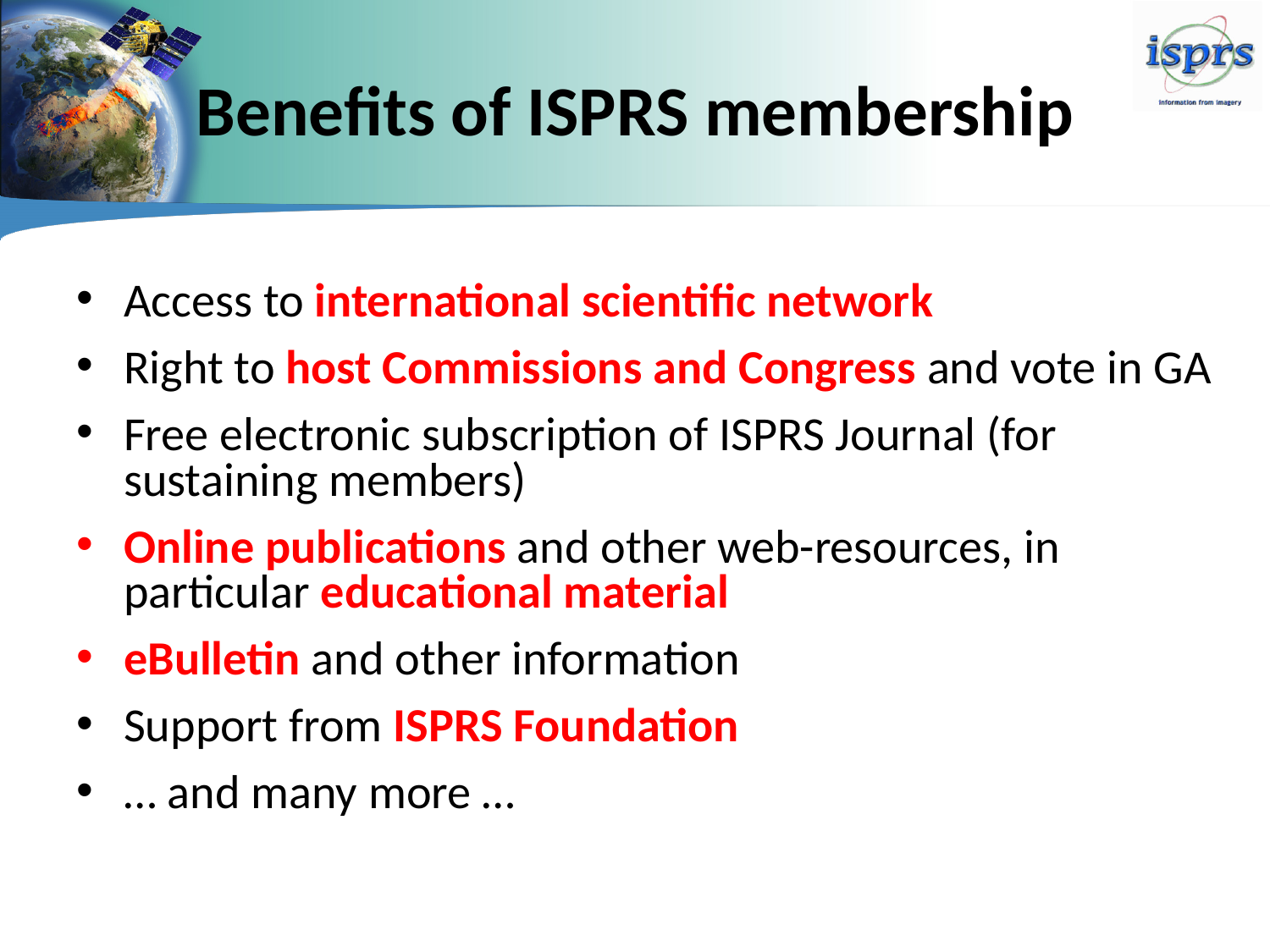

# Benefits of ISPRS membership
Access to international scientific network
Right to host Commissions and Congress and vote in GA
Free electronic subscription of ISPRS Journal (for sustaining members)
Online publications and other web-resources, in particular educational material
eBulletin and other information
Support from ISPRS Foundation
… and many more …